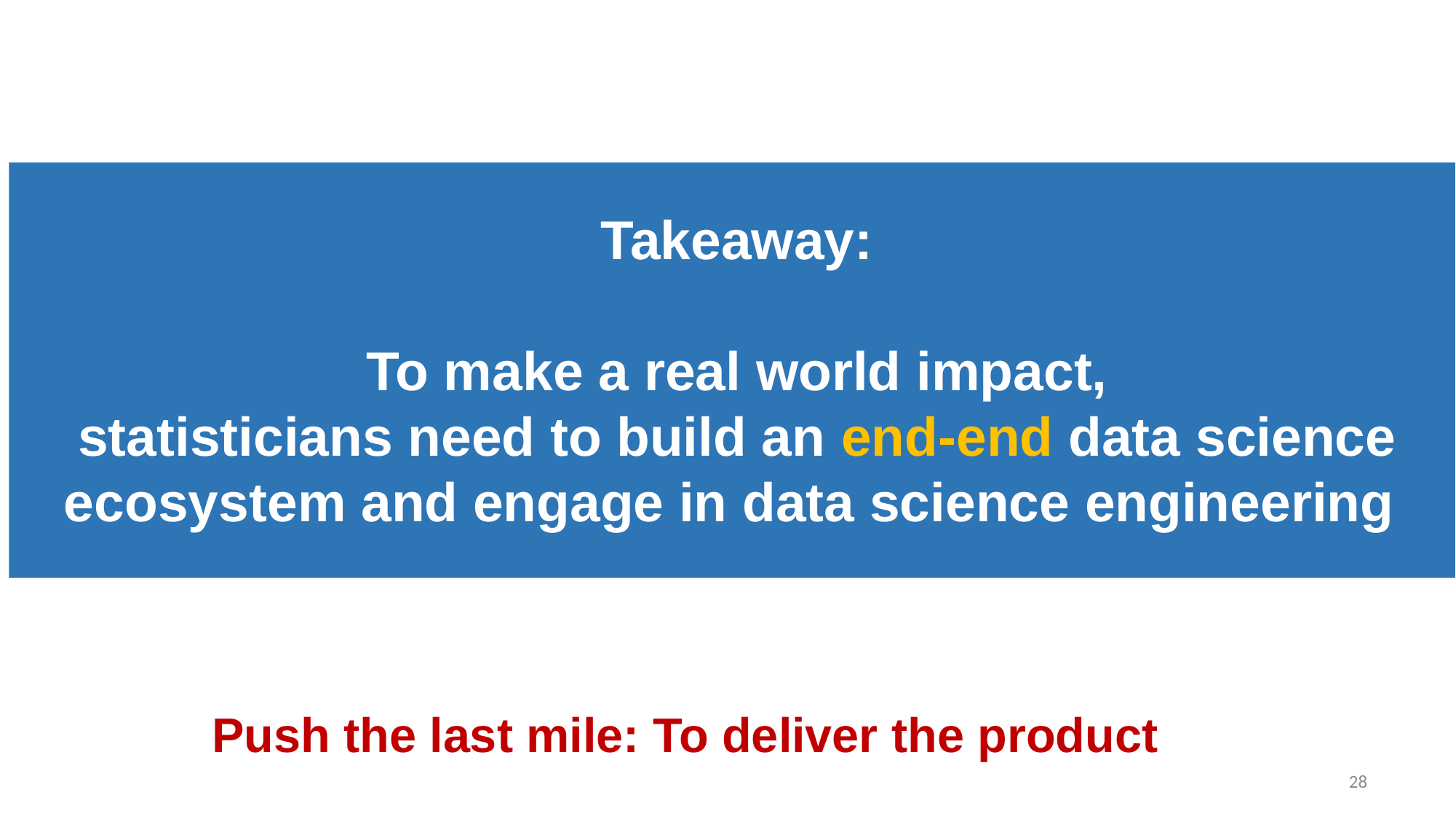

Large Biobanks and WGS Studies are Diverse

Takeaway:

To make a real world impact,
statisticians need to build an end-end data science ecosystem and engage in data science engineering
Push the last mile: To deliver the product
28